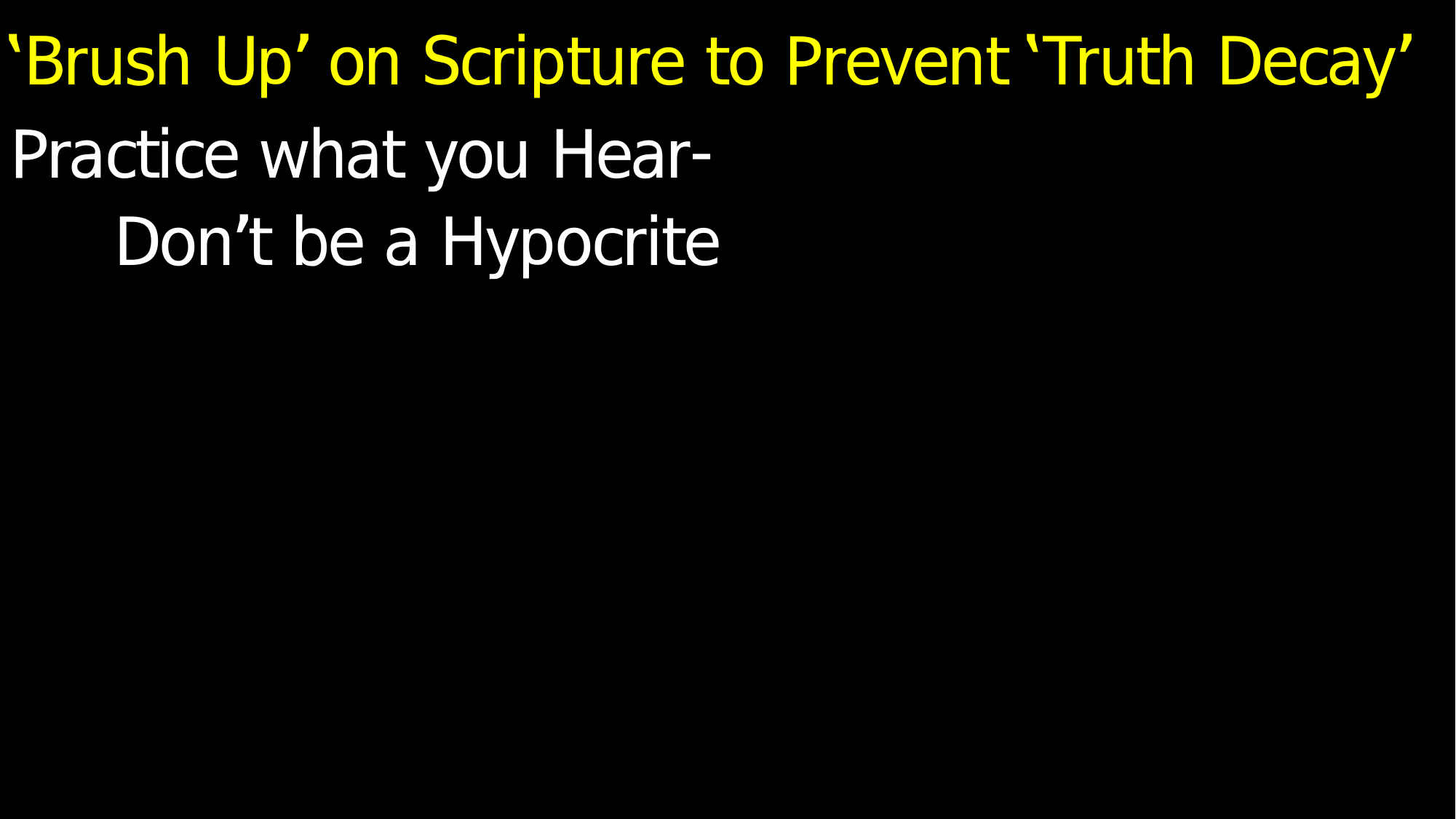

# ‘Brush Up’ on Scripture to Prevent ‘Truth Decay’
Practice what you Hear-
     Don’t be a Hypocrite